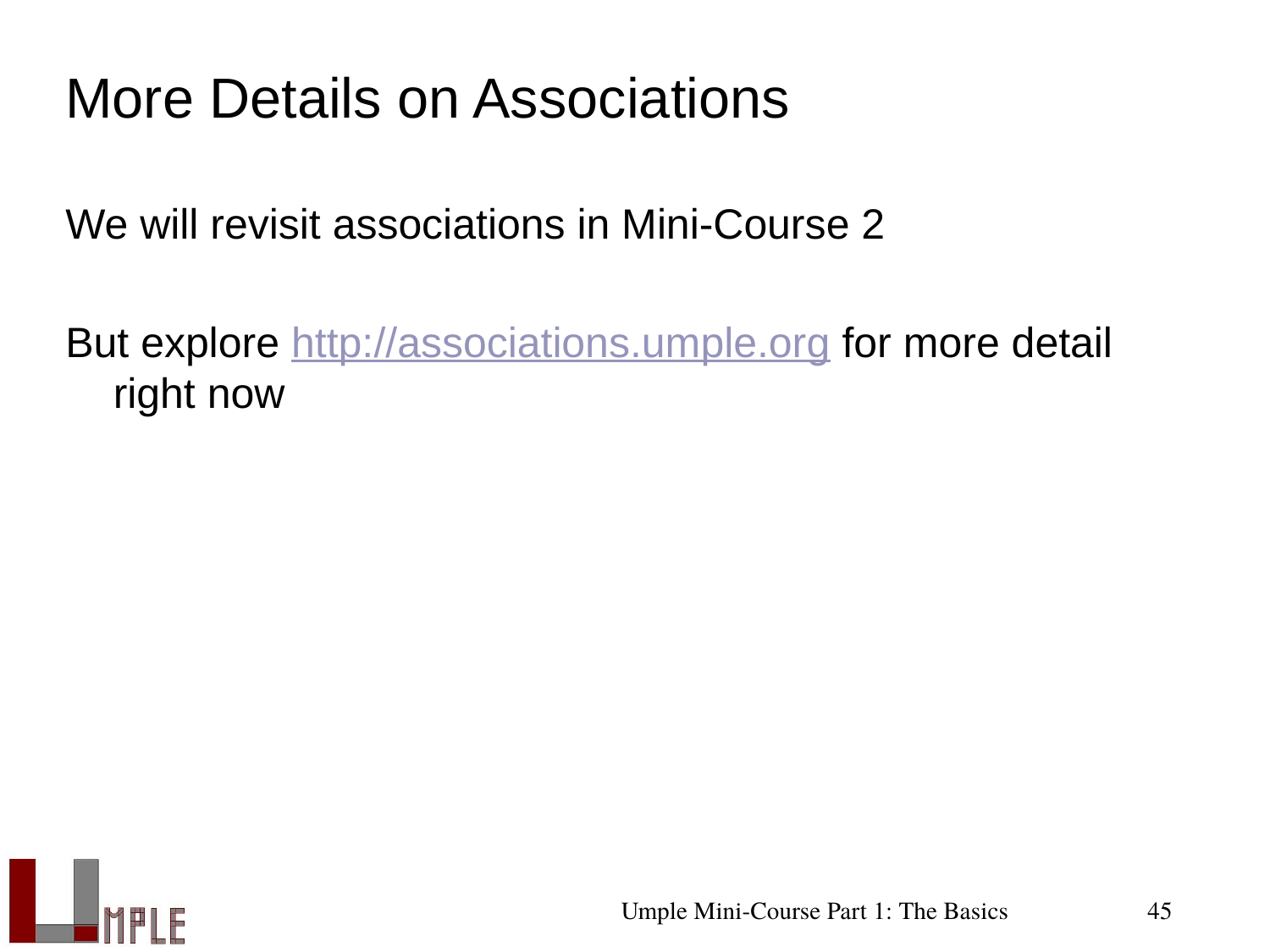

# More Details on Associations
We will revisit associations in Mini-Course 2

But explore http://associations.umple.org for more detail right now
Umple Mini-Course Part 1: The Basics
45